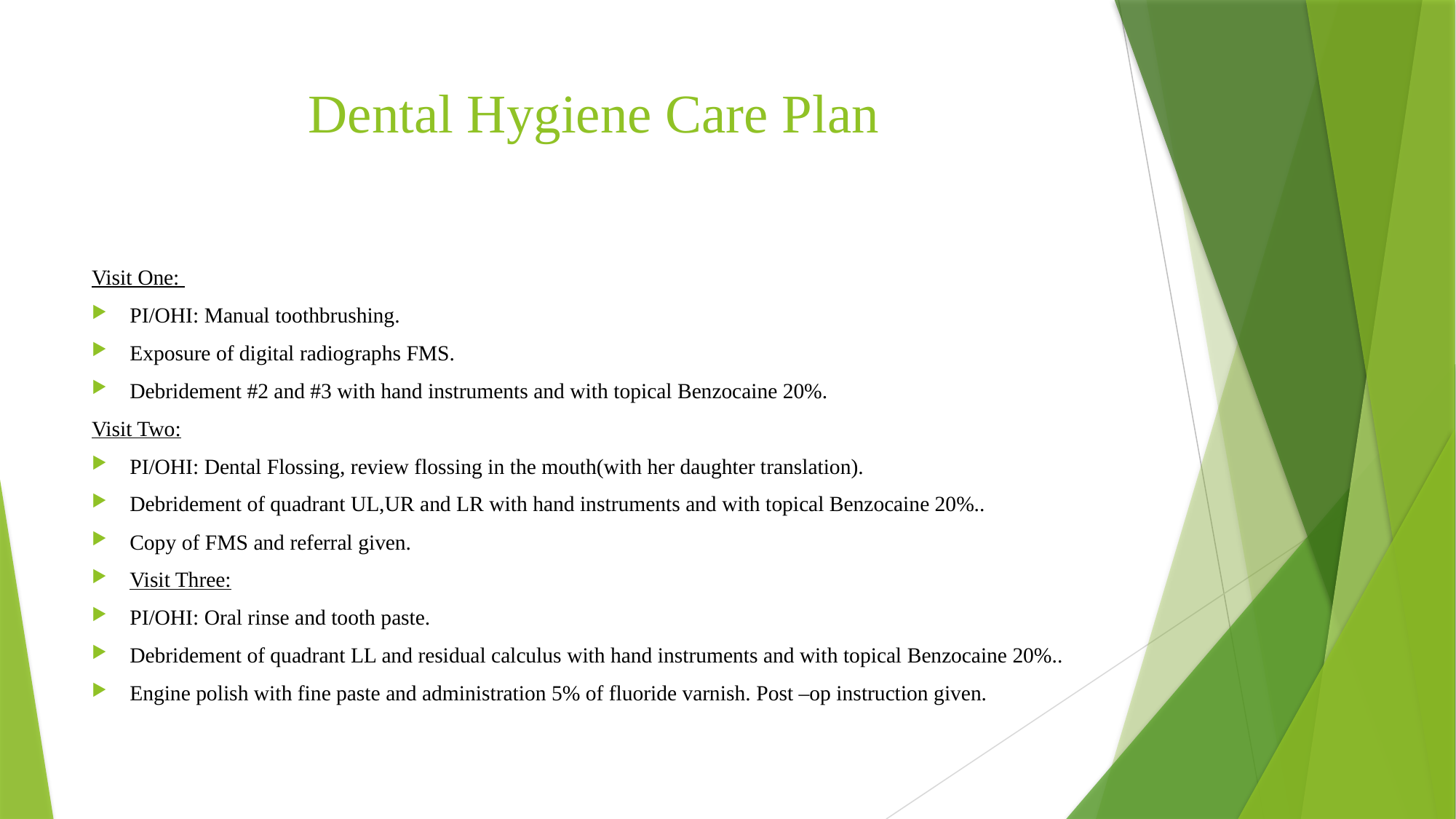

# Dental Hygiene Care Plan
Visit One:
PI/OHI: Manual toothbrushing.
Exposure of digital radiographs FMS.
Debridement #2 and #3 with hand instruments and with topical Benzocaine 20%.
Visit Two:
PI/OHI: Dental Flossing, review flossing in the mouth(with her daughter translation).
Debridement of quadrant UL,UR and LR with hand instruments and with topical Benzocaine 20%..
Copy of FMS and referral given.
Visit Three:
PI/OHI: Oral rinse and tooth paste.
Debridement of quadrant LL and residual calculus with hand instruments and with topical Benzocaine 20%..
Engine polish with fine paste and administration 5% of fluoride varnish. Post –op instruction given.